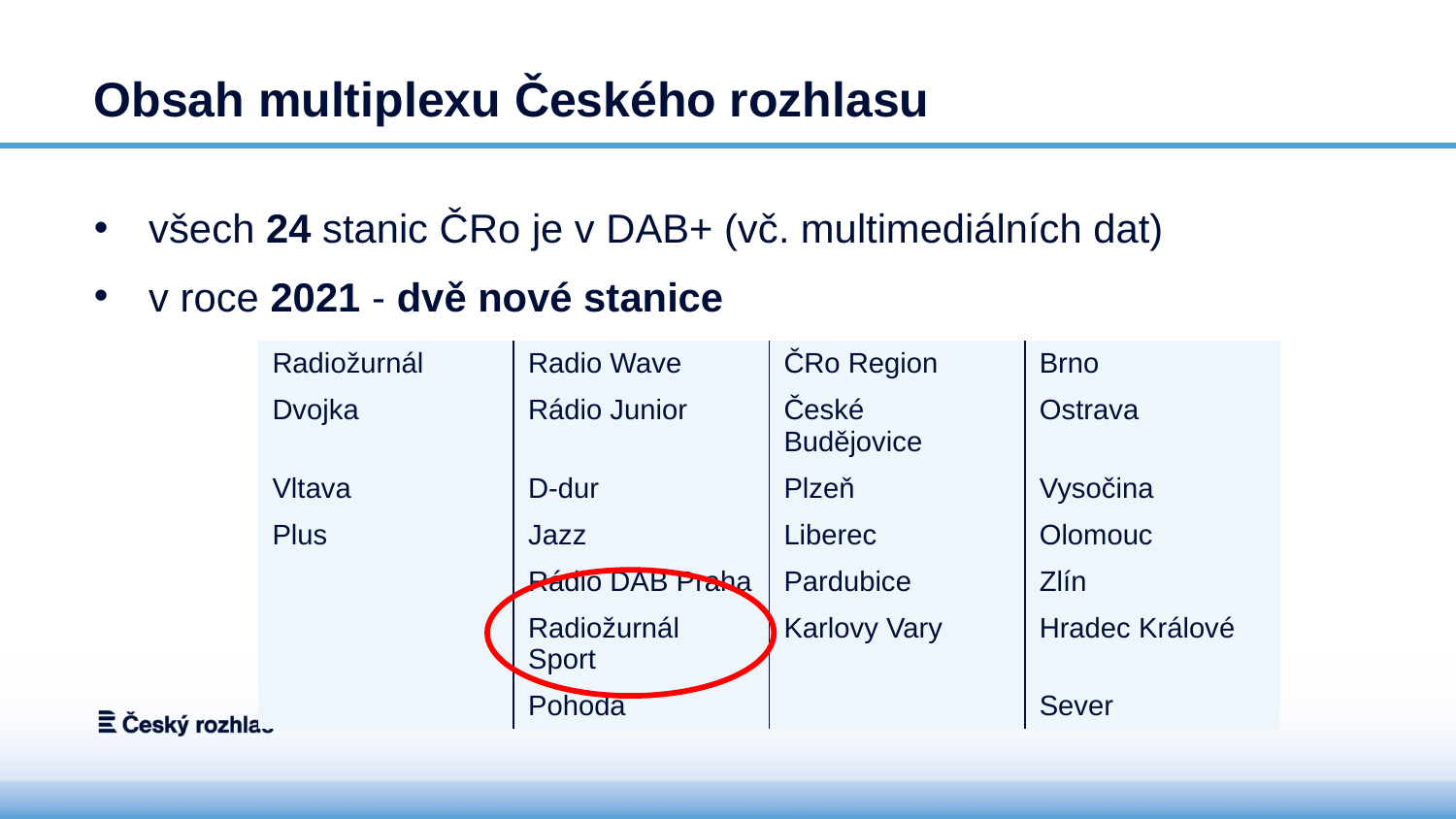

# Obsah multiplexu Českého rozhlasu
všech 24 stanic ČRo je v DAB+ (vč. multimediálních dat)
v roce 2021 - dvě nové stanice

| Radiožurnál | Radio Wave | ČRo Region | Brno |
| --- | --- | --- | --- |
| Dvojka | Rádio Junior | České Budějovice | Ostrava |
| Vltava | D-dur | Plzeň | Vysočina |
| Plus | Jazz | Liberec | Olomouc |
|  | Rádio DAB Praha | Pardubice | Zlín |
|  | Radiožurnál Sport | Karlovy Vary | Hradec Králové |
|  | Pohoda |  | Sever |